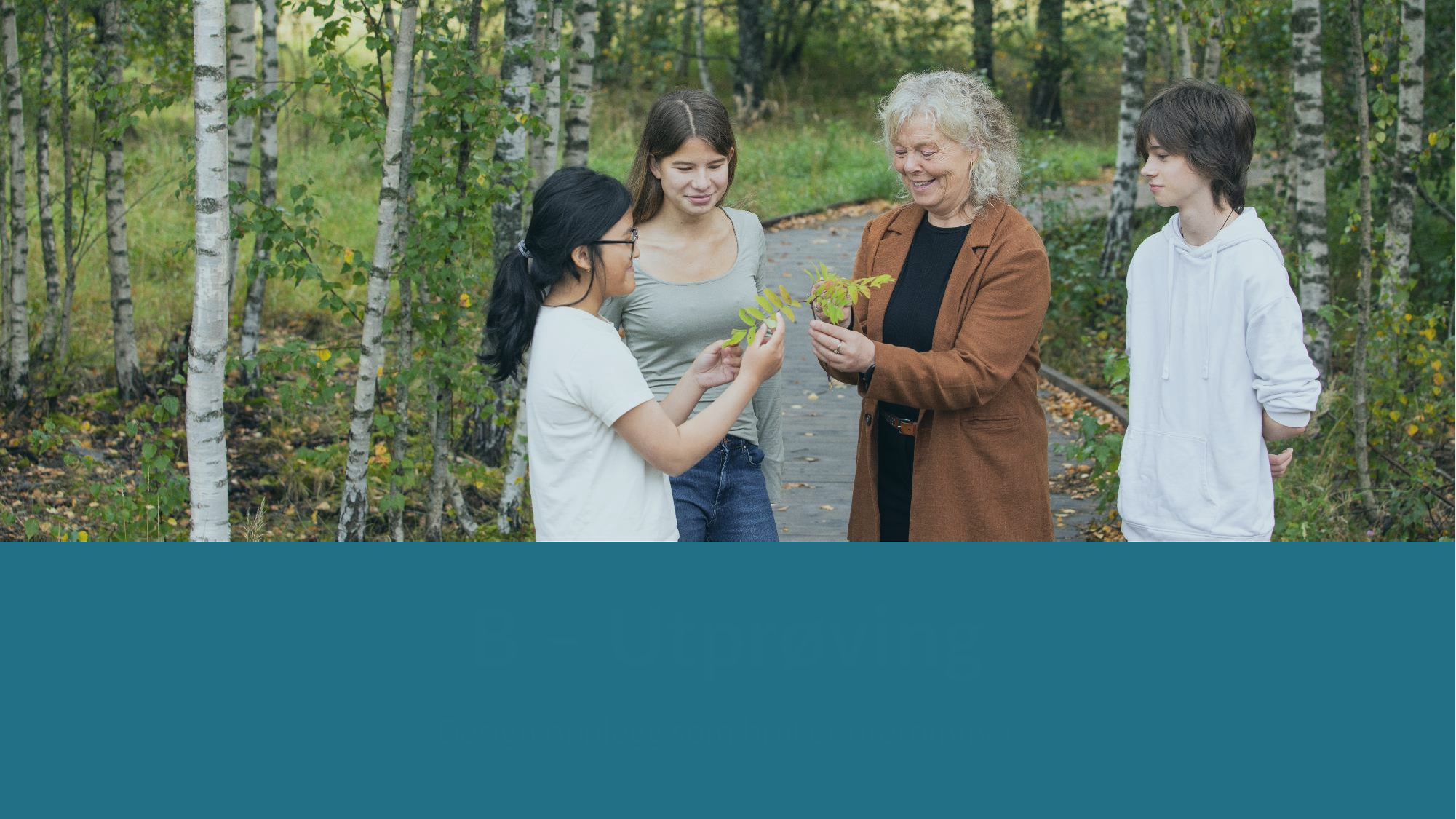

# B – Utprøving
Design opplegg som bruker uterommet